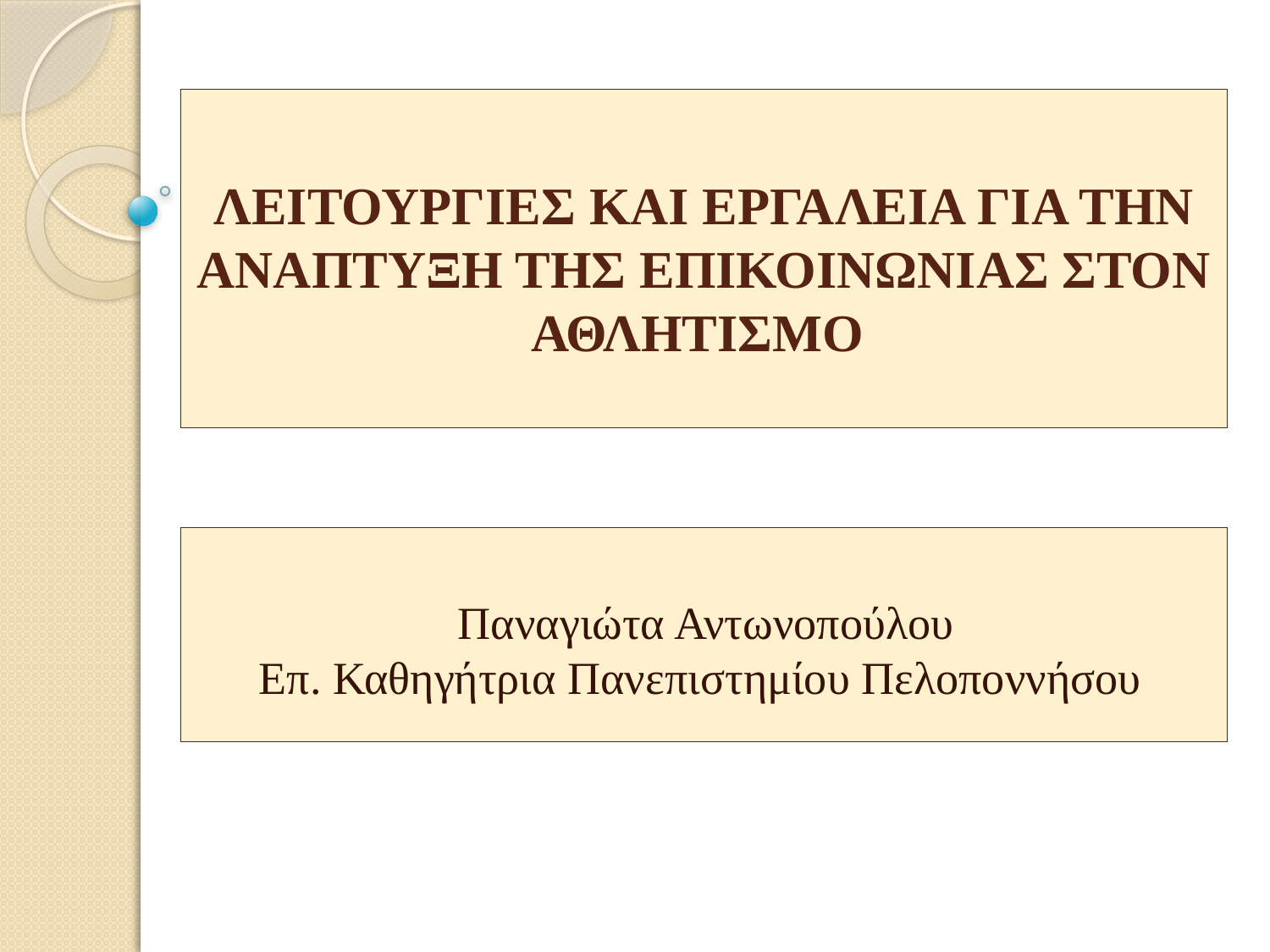

# ΛΕΙΤΟΥΡΓΙΕΣ ΚΑΙ ΕΡΓΑΛΕΙΑ ΓΙΑ ΤΗΝ ΑΝΑΠΤΥΞΗ ΤΗΣ ΕΠΙΚΟΙΝΩΝΙΑΣ ΣΤΟΝ ΑΘΛΗΤΙΣΜΟ

Παναγιώτα Αντωνοπούλου
Επ. Καθηγήτρια Πανεπιστημίου Πελοποννήσου